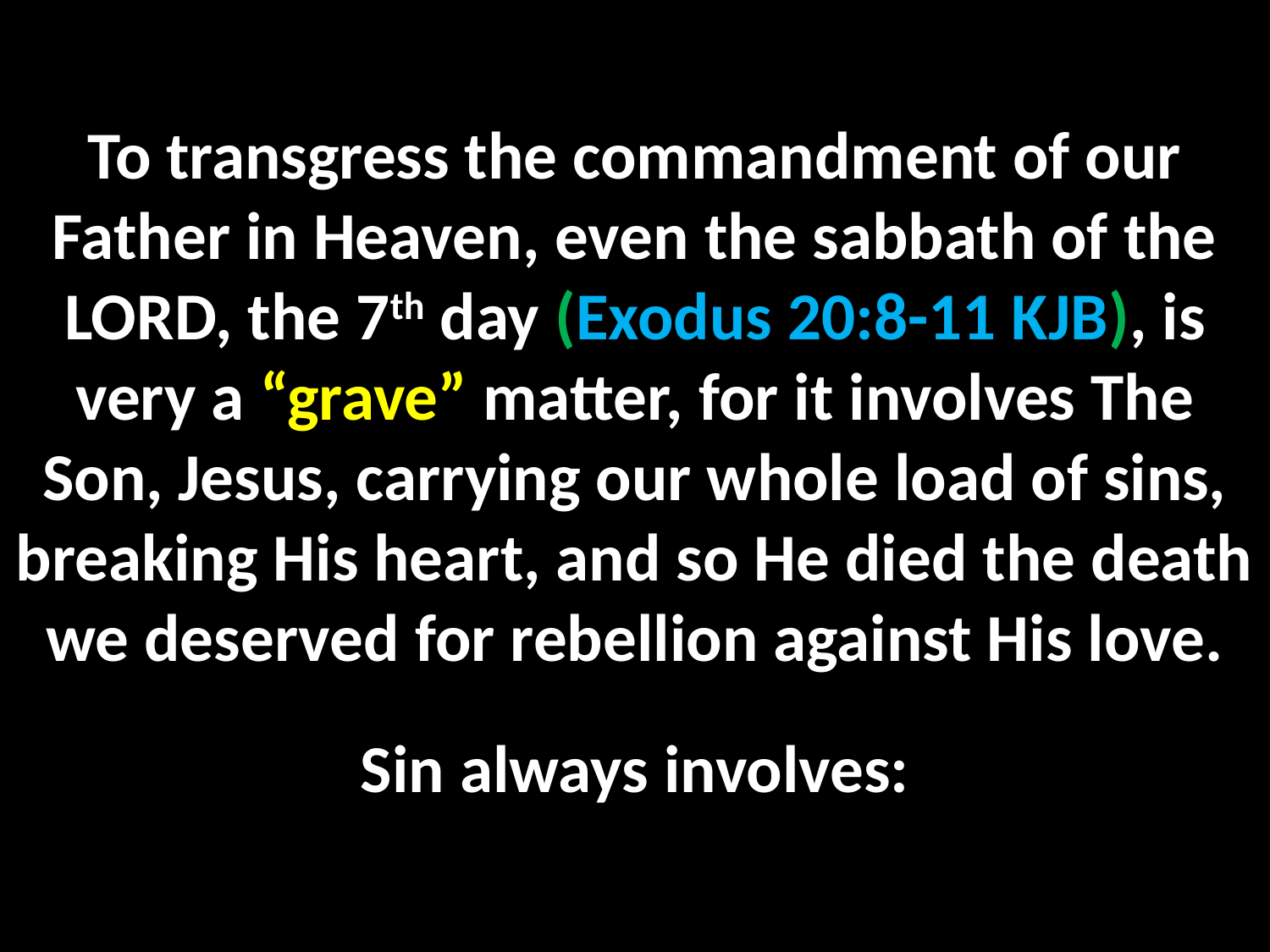

To transgress the commandment of our Father in Heaven, even the sabbath of the LORD, the 7th day (Exodus 20:8-11 KJB), is very a “grave” matter, for it involves The Son, Jesus, carrying our whole load of sins, breaking His heart, and so He died the death we deserved for rebellion against His love.

Sin always involves: